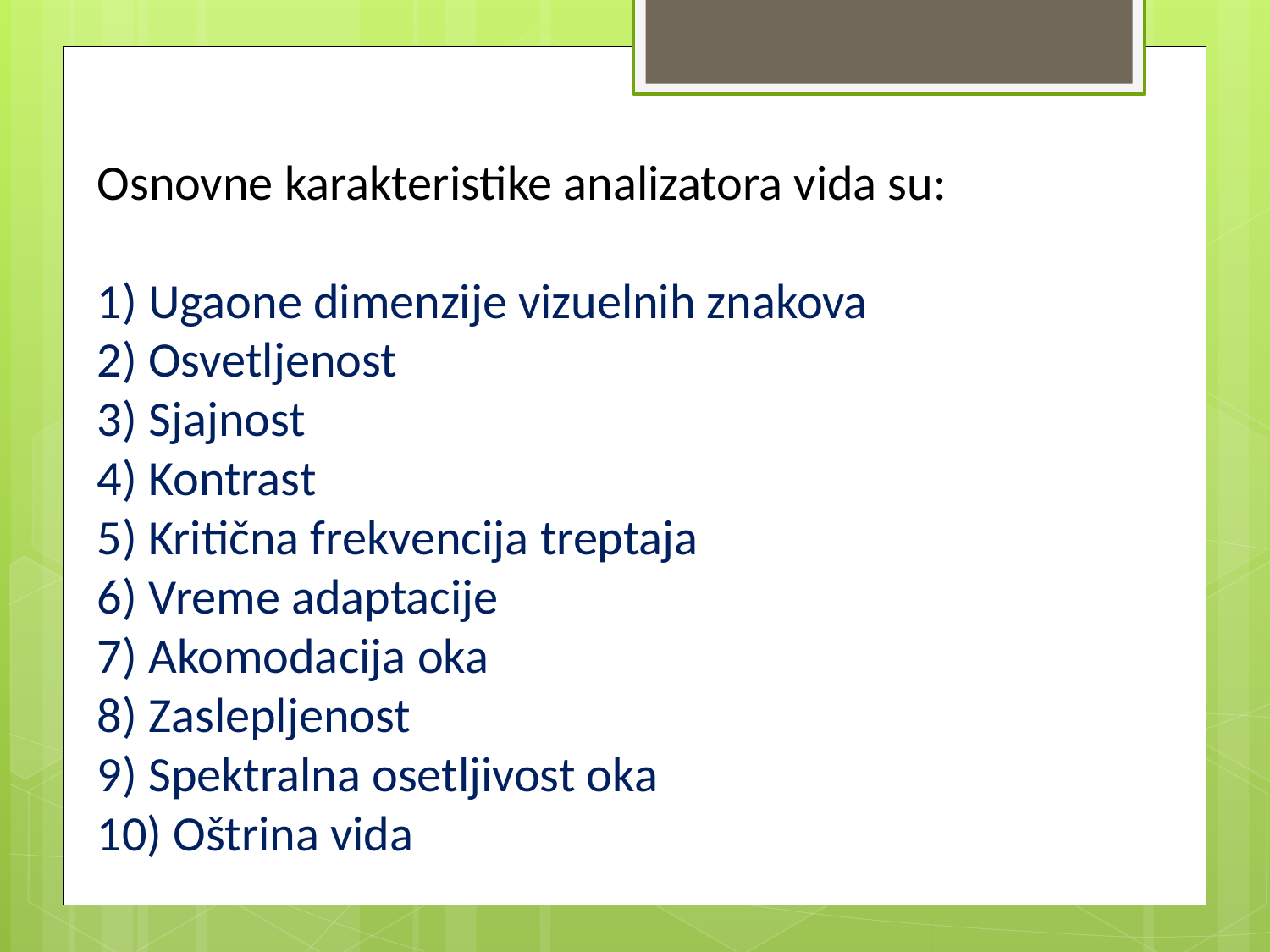

# Osnovne karakteristike analizatora vida su: 1) Ugaone dimenzije vizuelnih znakova 2) Osvetljenost 3) Sjajnost 4) Kontrast 5) Kritična frekvencija treptaja 6) Vreme adaptacije 7) Akomodacija oka 8) Zaslepljenost 9) Spektralna osetljivost oka 10) Oštrina vida